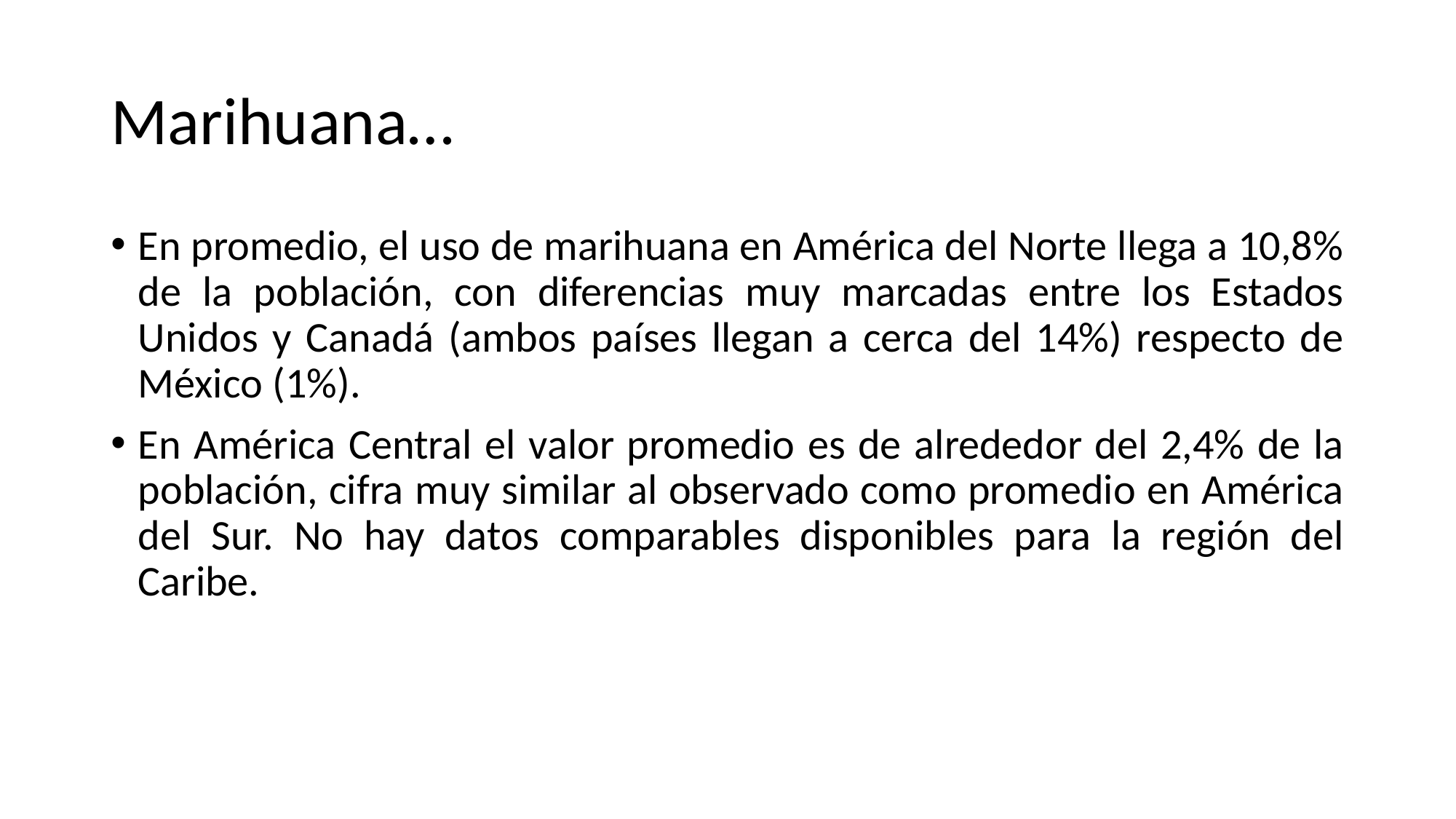

# Marihuana…
En promedio, el uso de marihuana en América del Norte llega a 10,8% de la población, con diferencias muy marcadas entre los Estados Unidos y Canadá (ambos países llegan a cerca del 14%) respecto de México (1%).
En América Central el valor promedio es de alrededor del 2,4% de la población, cifra muy similar al observado como promedio en América del Sur. No hay datos comparables disponibles para la región del Caribe.